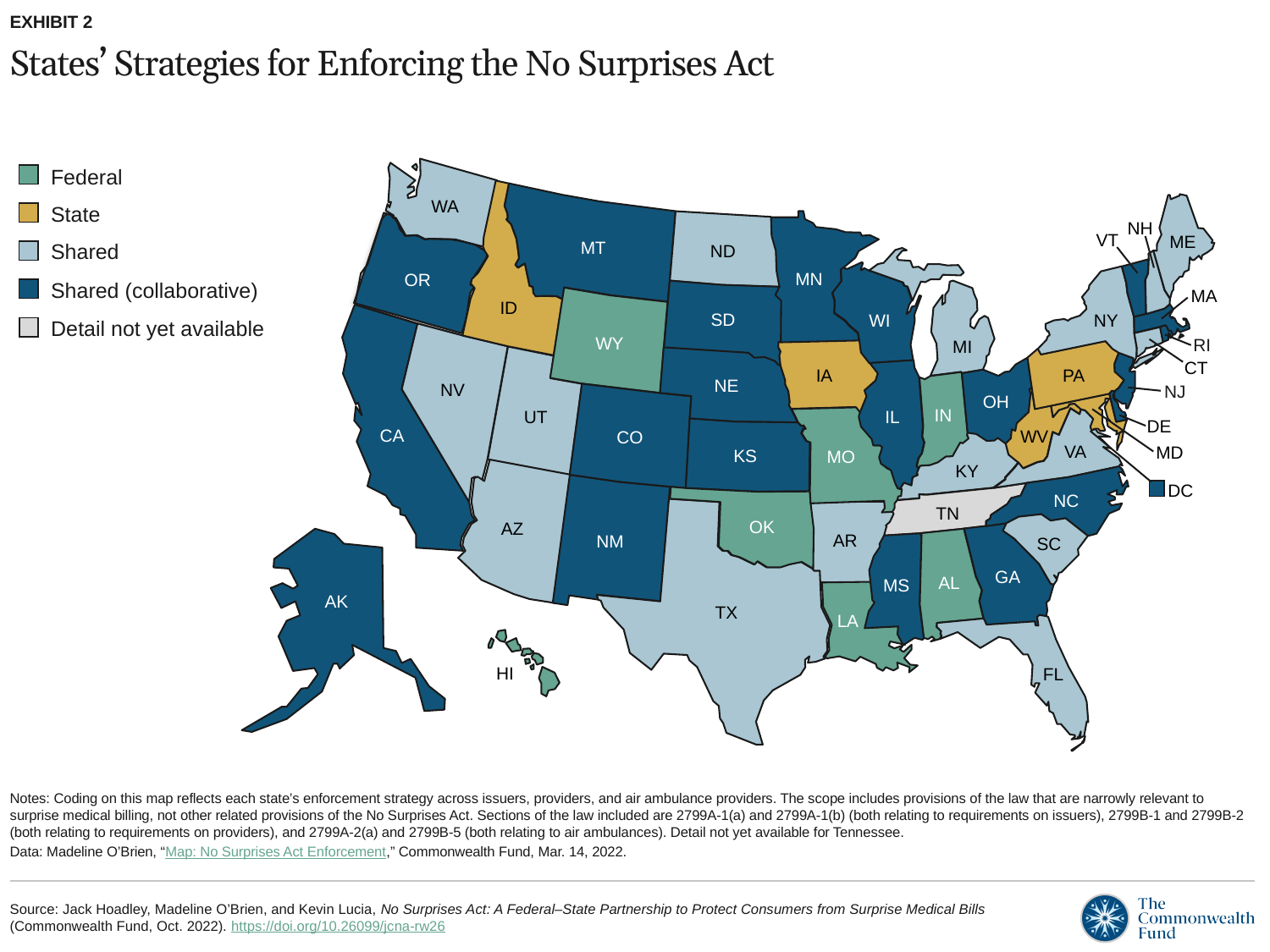

EXHIBIT 2
# States’ Strategies for Enforcing the No Surprises Act

Federal

WA
State

NH

VT
ME

MT
Shared
ND

MN
OR
Shared (collaborative)

MA

ID

SD
NY
WI
Detail not yet available

WY
RI

MI

CT

PA
IA

NE
NV
NJ

OH

IN
UT
IL

DE

CA
WV
CO

VA
MD
KS
MO

KY

DC

NC

TN

OK
AZ

AR
NM
SC

GA
AL
MS

AK
TX
LA

HI
FL
Notes: Coding on this map reflects each state’s enforcement strategy across issuers, providers, and air ambulance providers. The scope includes provisions of the law that are narrowly relevant to surprise medical billing, not other related provisions of the No Surprises Act. Sections of the law included are 2799A-1(a) and 2799A-1(b) (both relating to requirements on issuers), 2799B-1 and 2799B-2 (both relating to requirements on providers), and 2799A-2(a) and 2799B-5 (both relating to air ambulances). Detail not yet available for Tennessee.
Data: Madeline O’Brien, “Map: No Surprises Act Enforcement,” Commonwealth Fund, Mar. 14, 2022.